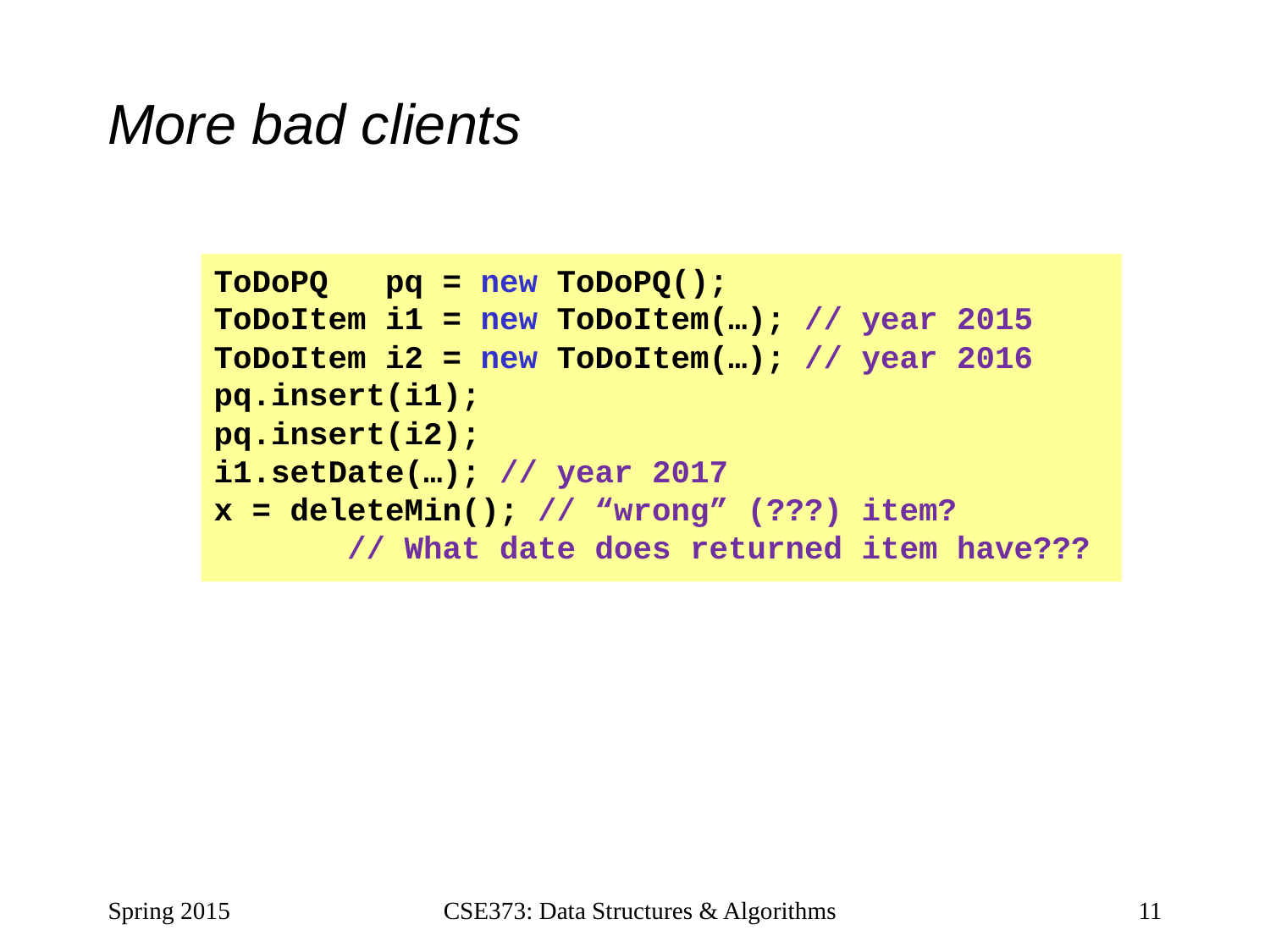

# More bad clients
ToDoPQ   pq = new ToDoPQ();
ToDoItem i1 = new ToDoItem(…); // year 2015
ToDoItem i2 = new ToDoItem(…); // year 2016
pq.insert(i1);
pq.insert(i2);
i1.setDate(…); // year 2017
x = deleteMin(); // “wrong” (???) item?
       // What date does returned item have???

Spring 2015
CSE373: Data Structures & Algorithms
11